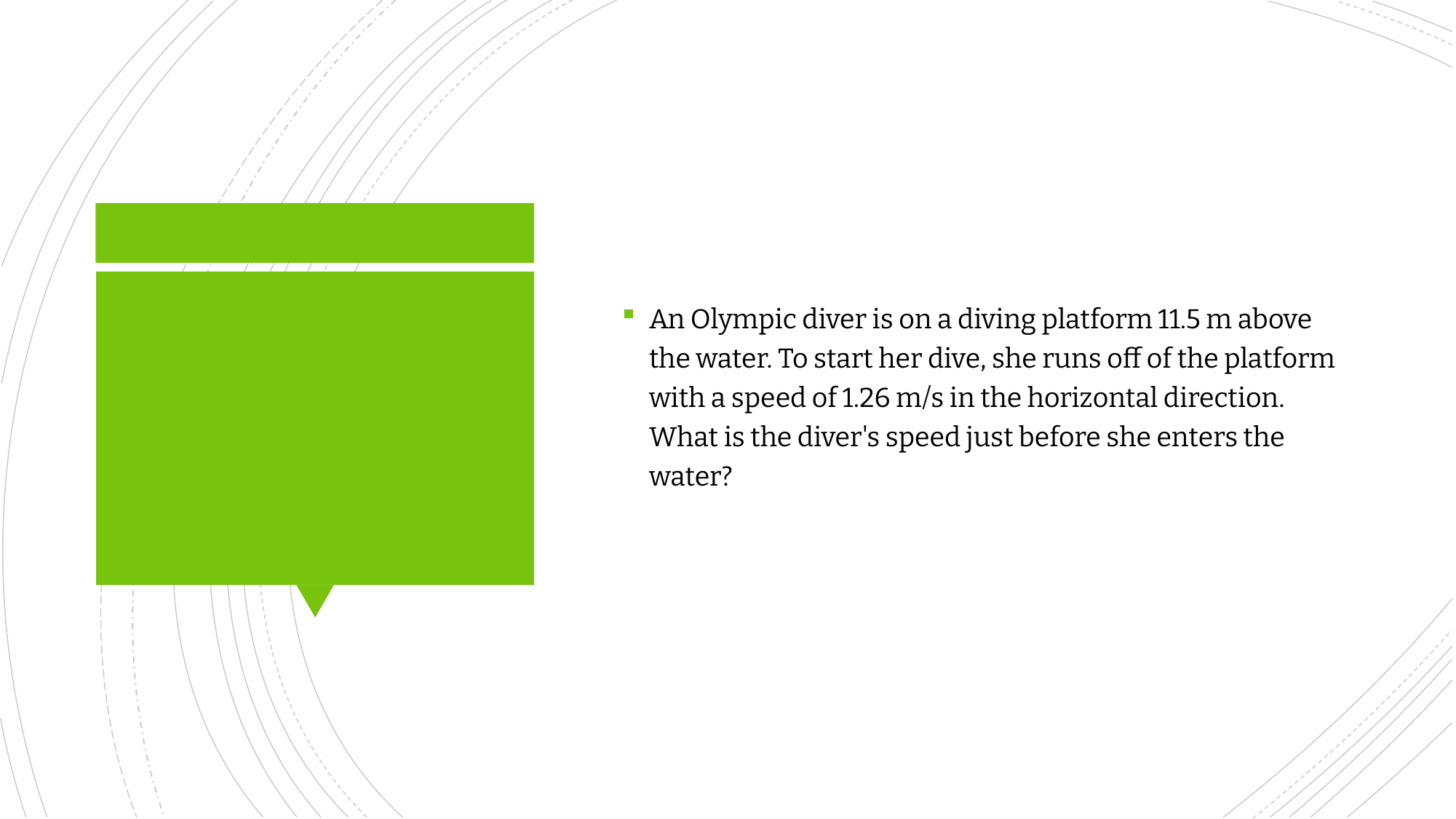

An Olympic diver is on a diving platform 11.5 m above the water. To start her dive, she runs off of the platform with a speed of 1.26 m/s in the horizontal direction. What is the diver's speed just before she enters the water?
#